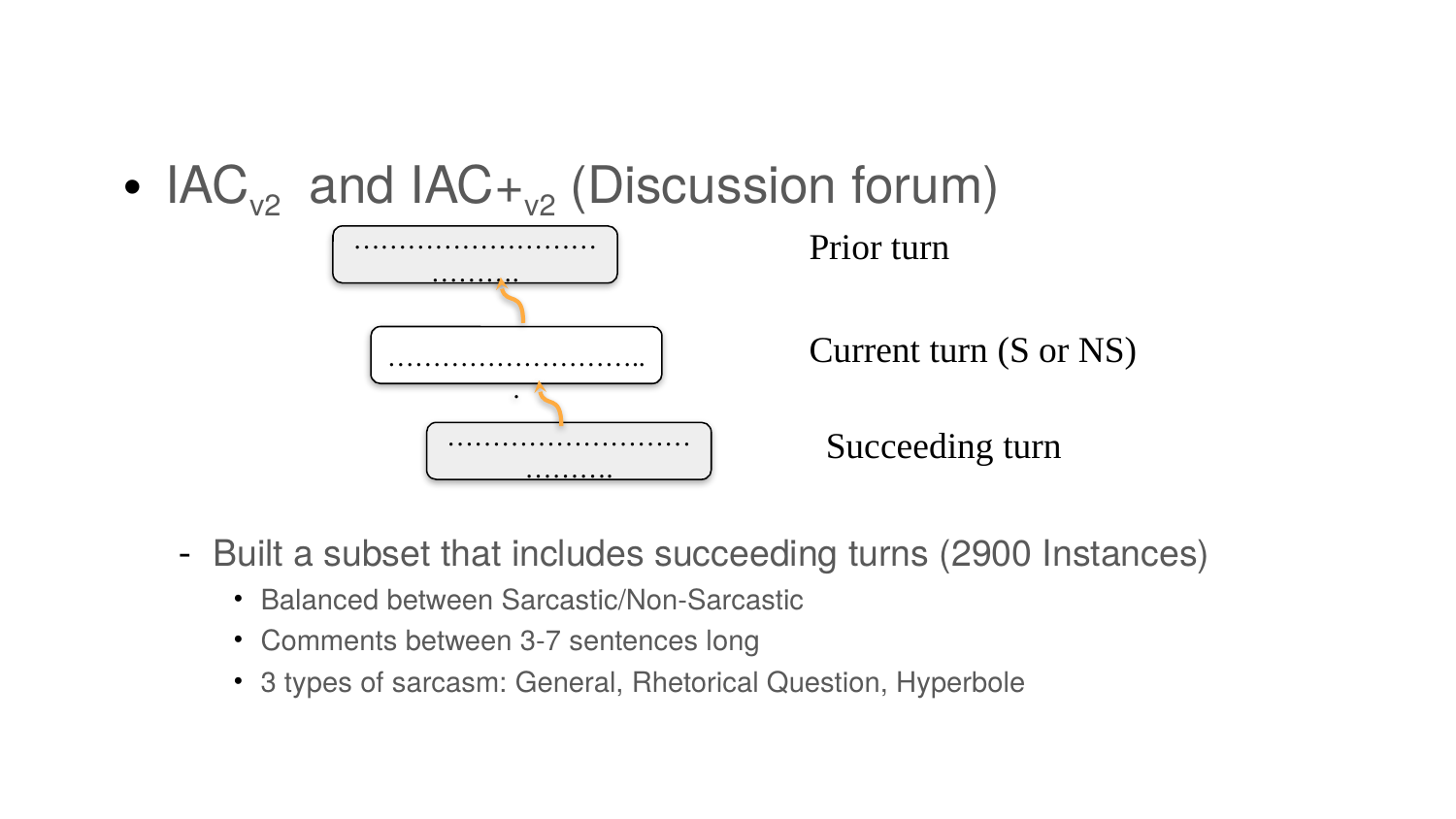

#
IACv2  and IAC+v2 (Discussion forum)

Built a subset that includes succeeding turns (2900 Instances)
Balanced between Sarcastic/Non-Sarcastic
Comments between 3-7 sentences long
3 types of sarcasm: General, Rhetorical Question, Hyperbole

Prior turn
……………………………….
Current turn (S or NS)
    ………………………...
Succeeding turn
……………………………….
10